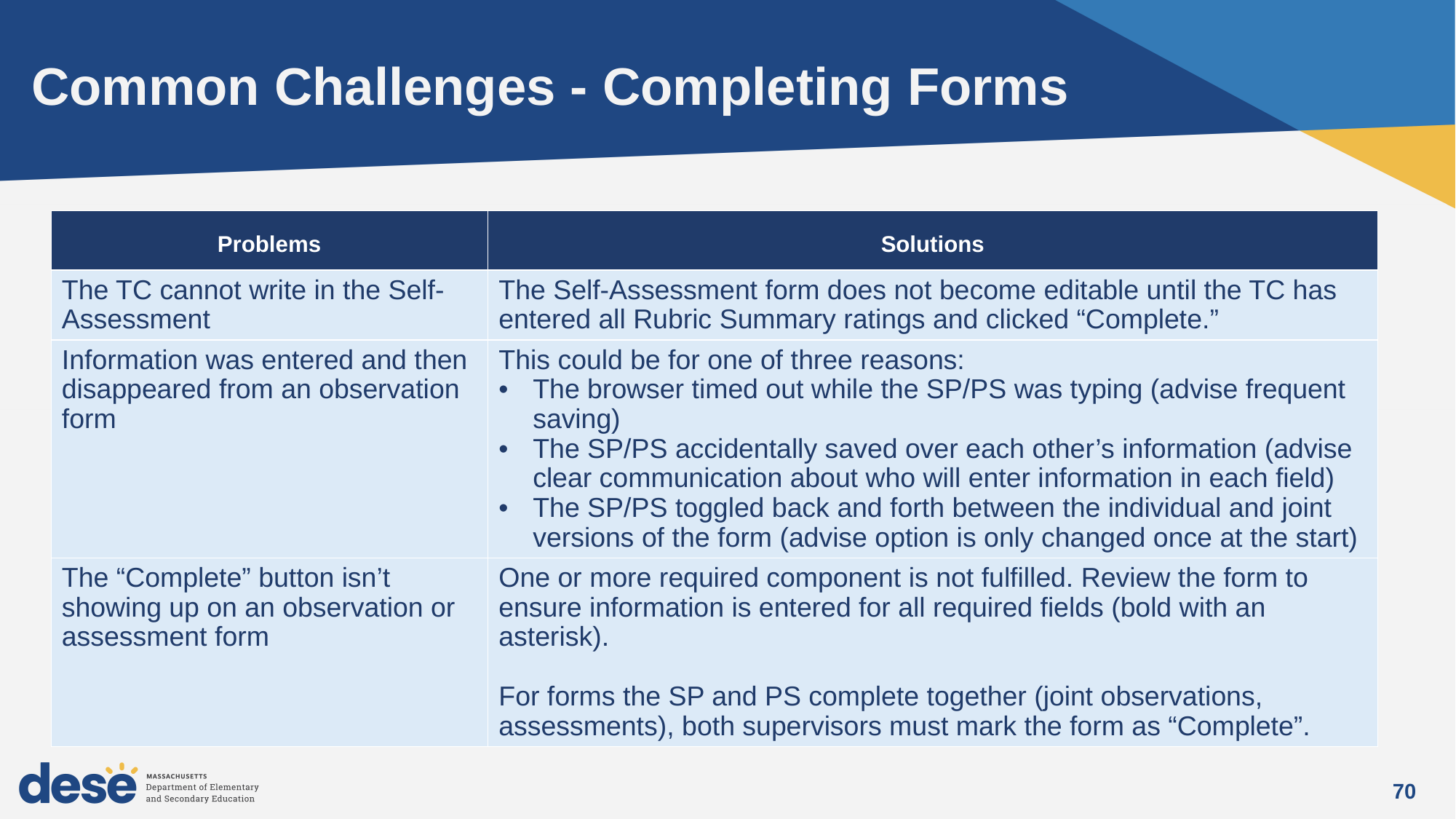

# Common Challenges - Completing Forms
| Problems | Solutions |
| --- | --- |
| The TC cannot write in the Self-Assessment ​ | The Self-Assessment form does not become editable until the TC has entered all Rubric Summary ratings and clicked “Complete.” ​ |
| Information was entered and then disappeared from an observation form | This could be for one of three reasons: The browser timed out while the SP/PS was typing (advise frequent saving) ​ The SP/PS accidentally saved over each other’s information (advise clear communication about who will enter information in each field) The SP/PS toggled back and forth between the individual and joint versions of the form (advise option is only changed once at the start) |
| The “Complete” button isn’t showing up on an observation or assessment form​ | One or more required component is not fulfilled. Review the form to ensure information is entered for all required fields (bold with an asterisk). For forms the SP and PS complete together (joint observations, assessments), both supervisors must mark the form as “Complete”.​ |
70